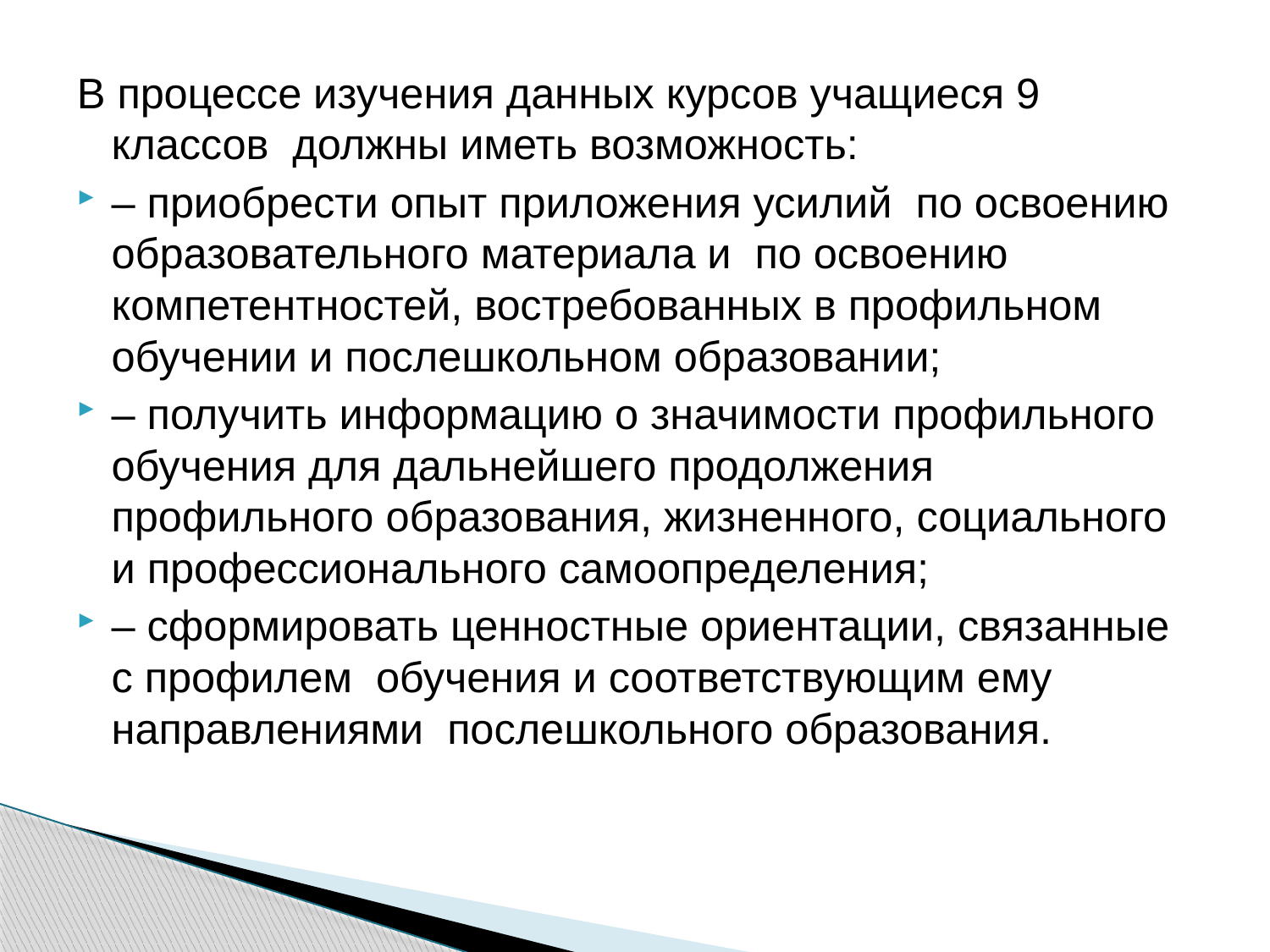

В процессе изучения данных курсов учащиеся 9 классов  должны иметь возможность:
– приобрести опыт приложения усилий  по освоению образовательного материала и  по освоению компетентностей, востребованных в профильном обучении и послешкольном образовании;
– получить информацию о значимости профильного обучения для дальнейшего продолжения профильного образования, жизненного, социального и профессионального самоопределения;
– сформировать ценностные ориентации, связанные с профилем  обучения и соответствующим ему направлениями  послешкольного образования.